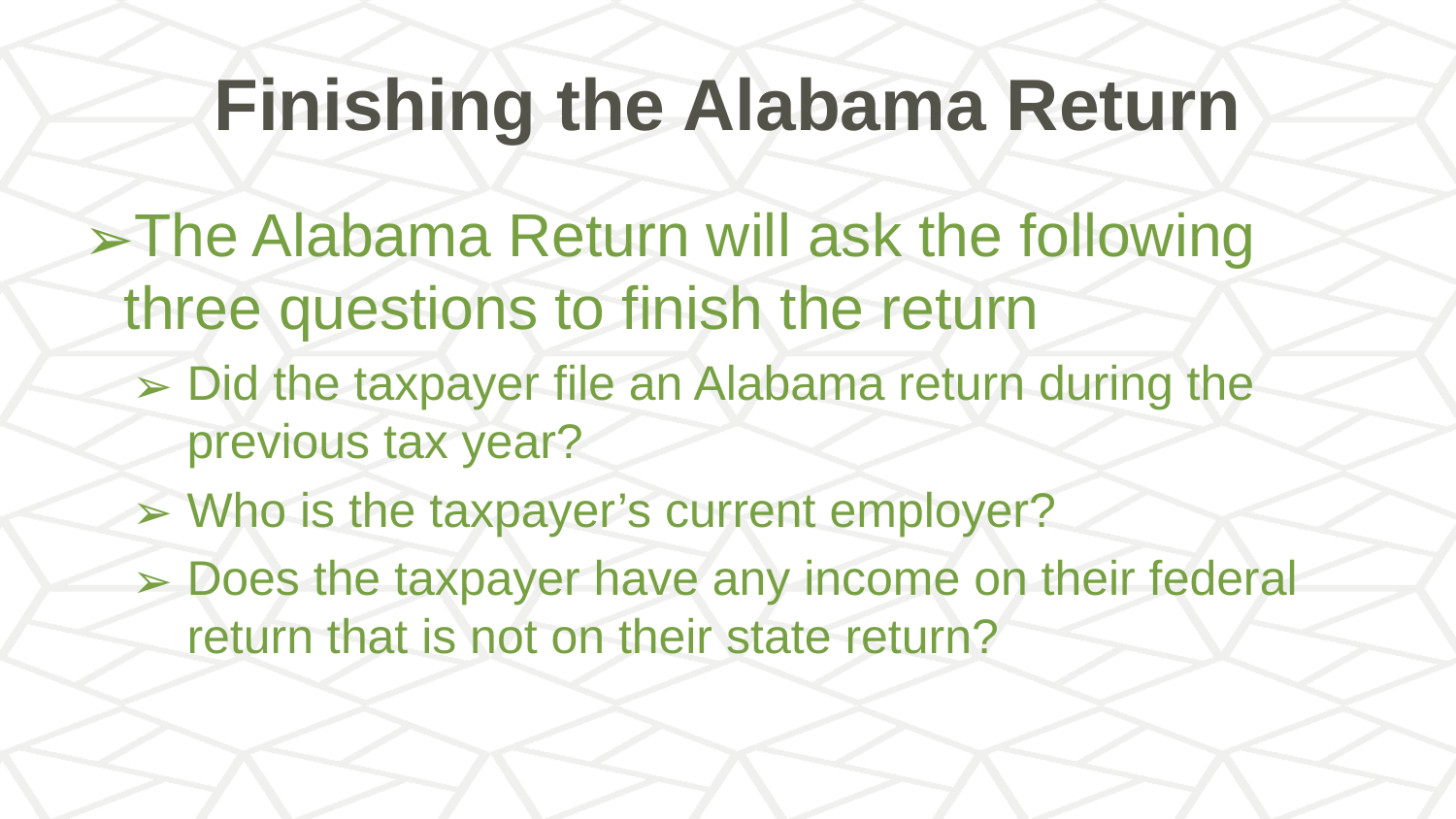

# Finishing the Alabama Return
The Alabama Return will ask the following three questions to finish the return
Did the taxpayer file an Alabama return during the previous tax year?
Who is the taxpayer’s current employer?
Does the taxpayer have any income on their federal return that is not on their state return?